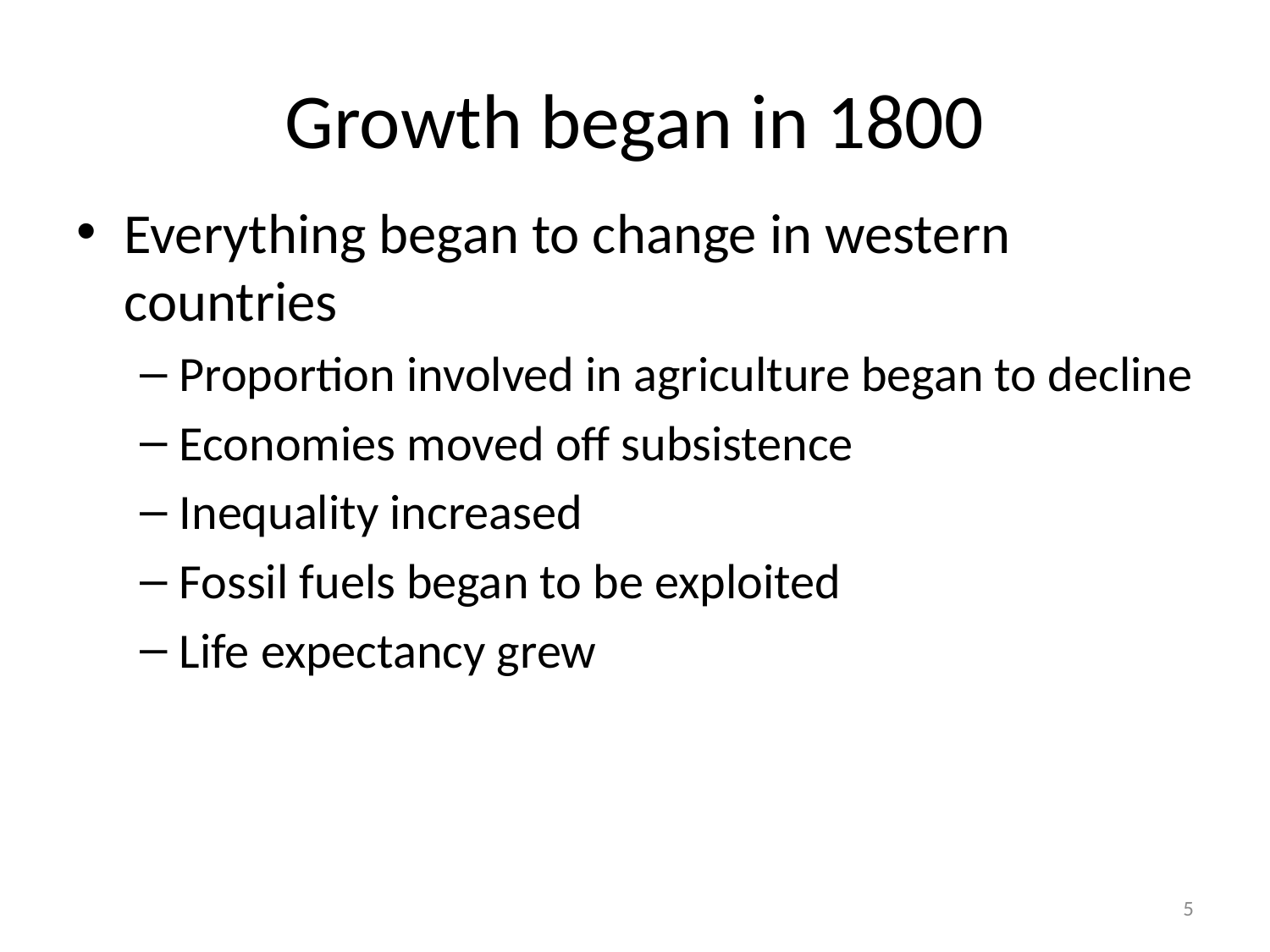

# Growth began in 1800
Everything began to change in western countries
Proportion involved in agriculture began to decline
Economies moved off subsistence
Inequality increased
Fossil fuels began to be exploited
Life expectancy grew

5